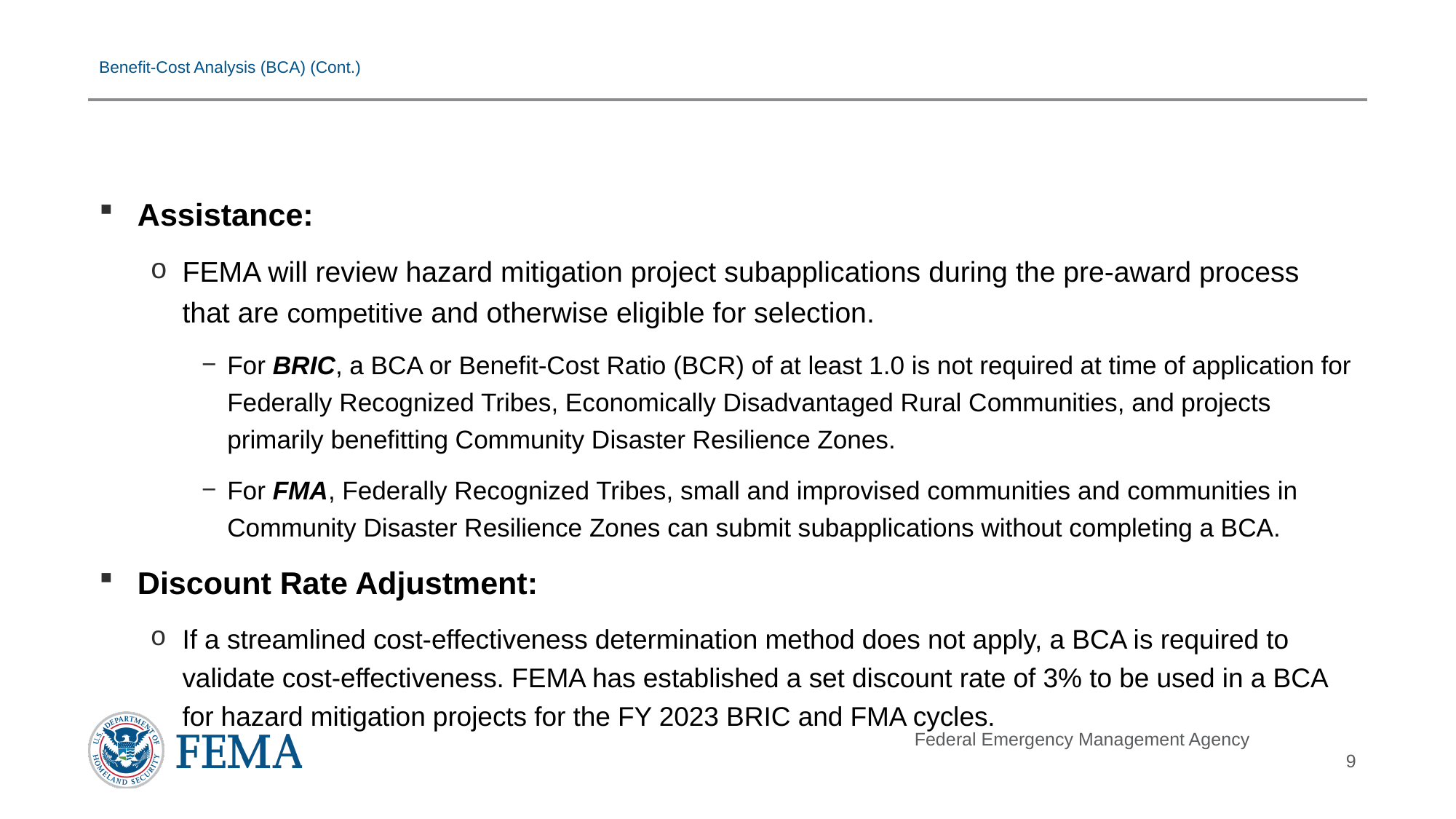

# Benefit-Cost Analysis (BCA) (Cont.)
Assistance:
FEMA will review hazard mitigation project subapplications during the pre-award process that are competitive and otherwise eligible for selection.
For BRIC, a BCA or Benefit-Cost Ratio (BCR) of at least 1.0 is not required at time of application for Federally Recognized Tribes, Economically Disadvantaged Rural Communities, and projects primarily benefitting Community Disaster Resilience Zones.
For FMA, Federally Recognized Tribes, small and improvised communities and communities in Community Disaster Resilience Zones can submit subapplications without completing a BCA.
Discount Rate Adjustment:
If a streamlined cost-effectiveness determination method does not apply, a BCA is required to validate cost-effectiveness. FEMA has established a set discount rate of 3% to be used in a BCA for hazard mitigation projects for the FY 2023 BRIC and FMA cycles.